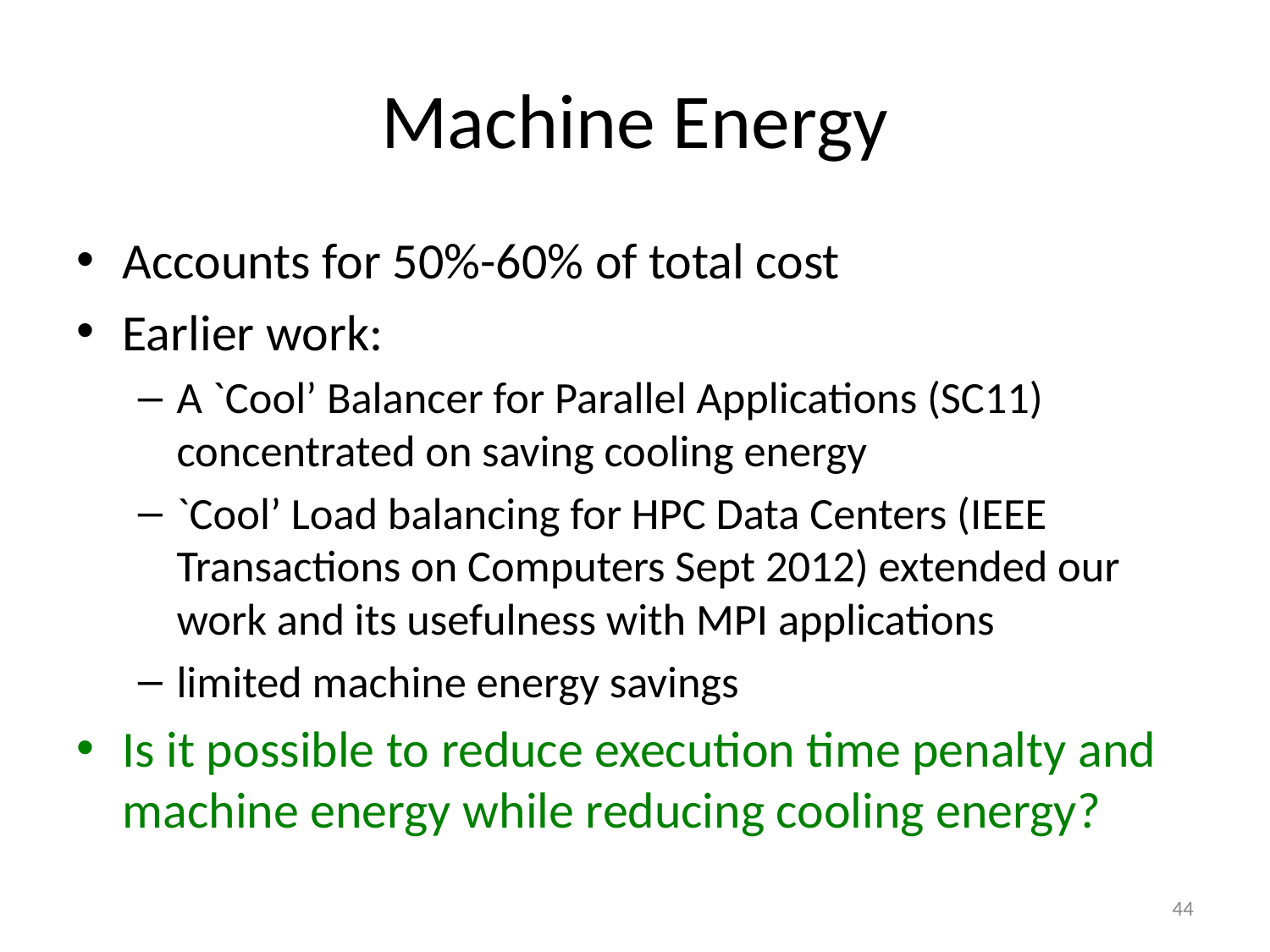

# Machine Energy
Accounts for 50%-60% of total cost
Earlier work:
A `Cool’ Balancer for Parallel Applications (SC11) concentrated on saving cooling energy
`Cool’ Load balancing for HPC Data Centers (IEEE Transactions on Computers Sept 2012) extended our work and its usefulness with MPI applications
limited machine energy savings
Is it possible to reduce execution time penalty and machine energy while reducing cooling energy?
44